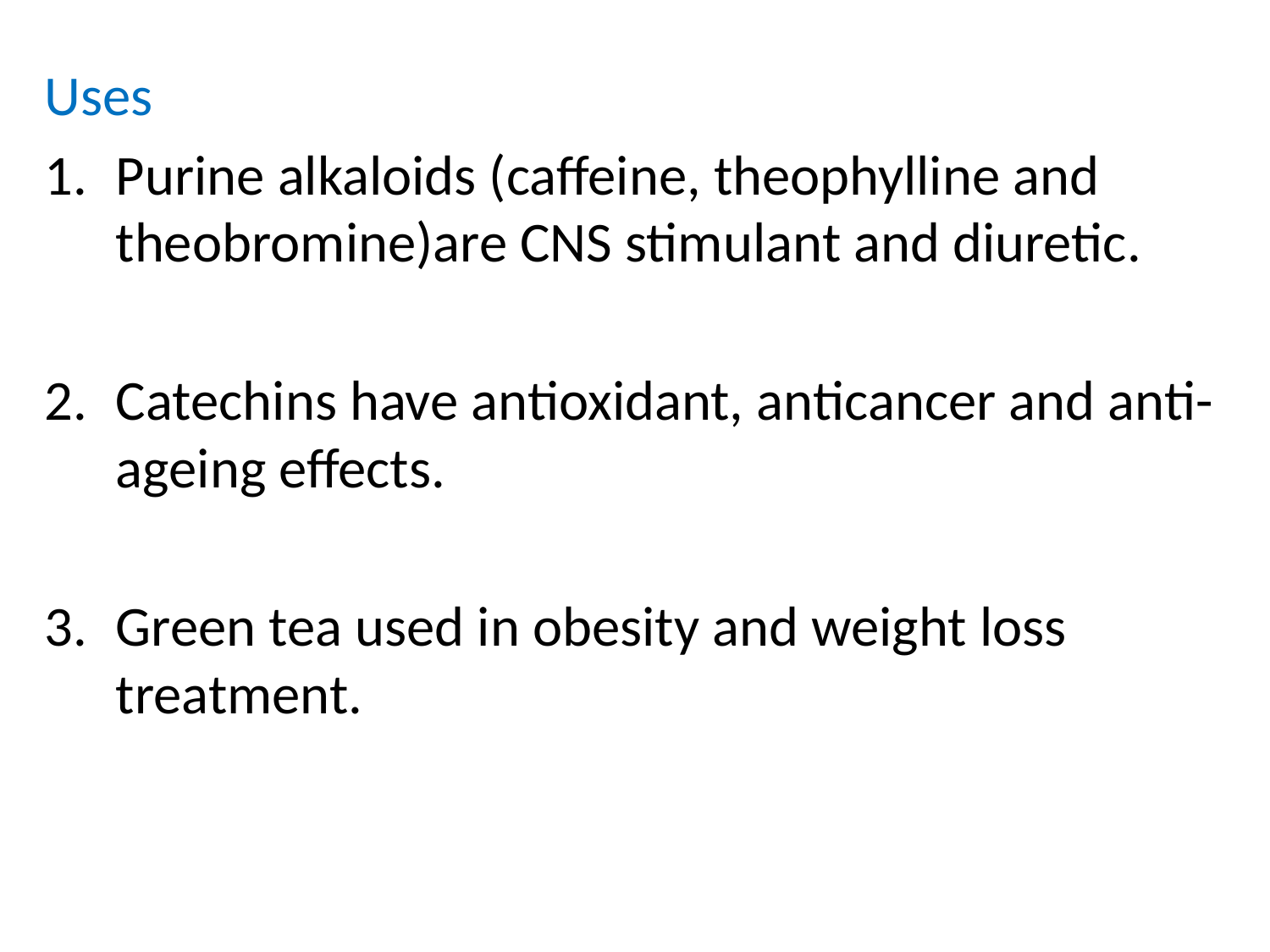

Uses
Purine alkaloids (caffeine, theophylline and theobromine)are CNS stimulant and diuretic.

Catechins have antioxidant, anticancer and anti-ageing effects.

Green tea used in obesity and weight loss treatment.